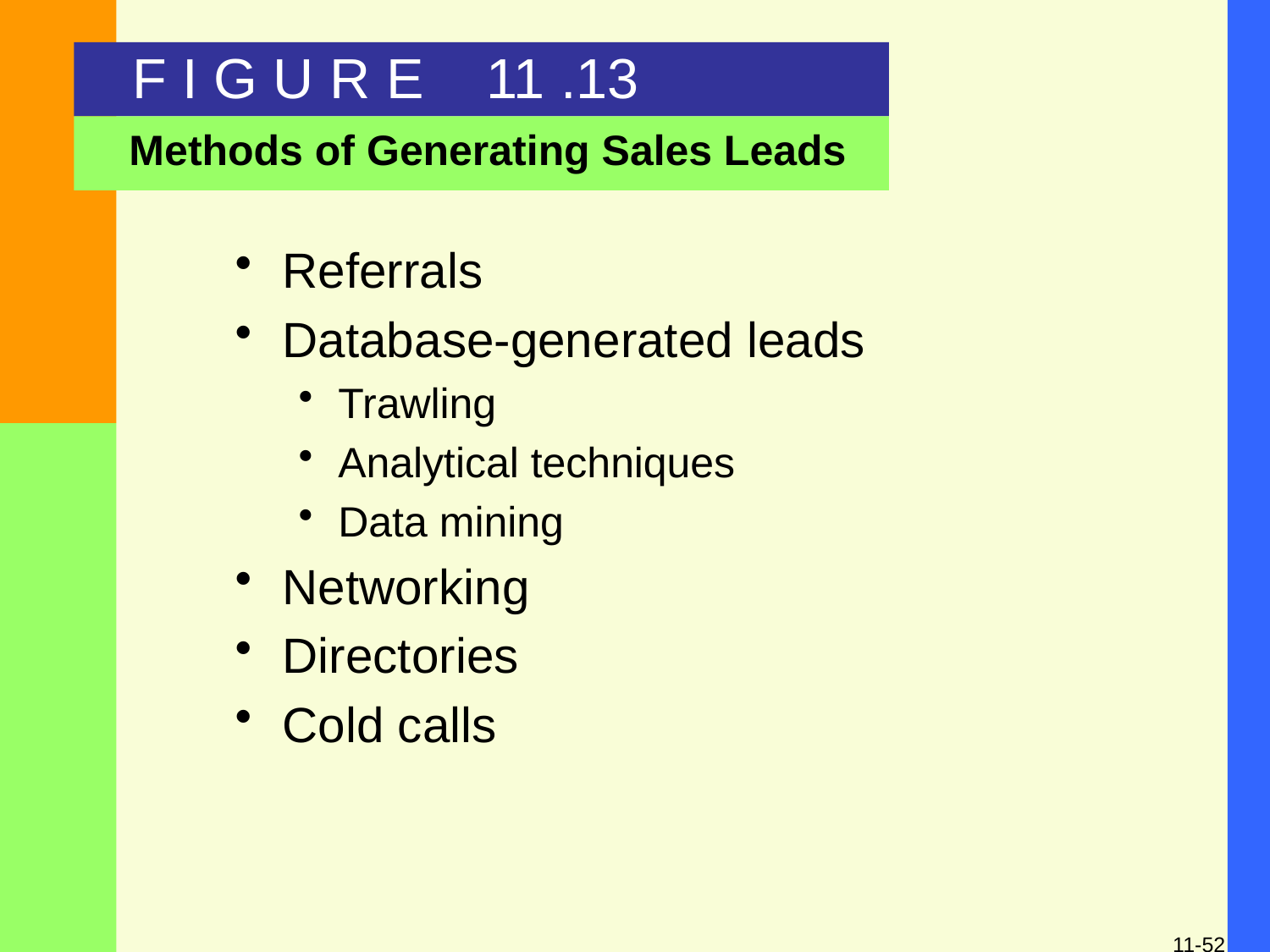

F I G U R E    11 .13

Methods of Generating Sales Leads
Referrals
Database-generated leads
Trawling
Analytical techniques
Data mining
Networking
Directories
Cold calls

11-52